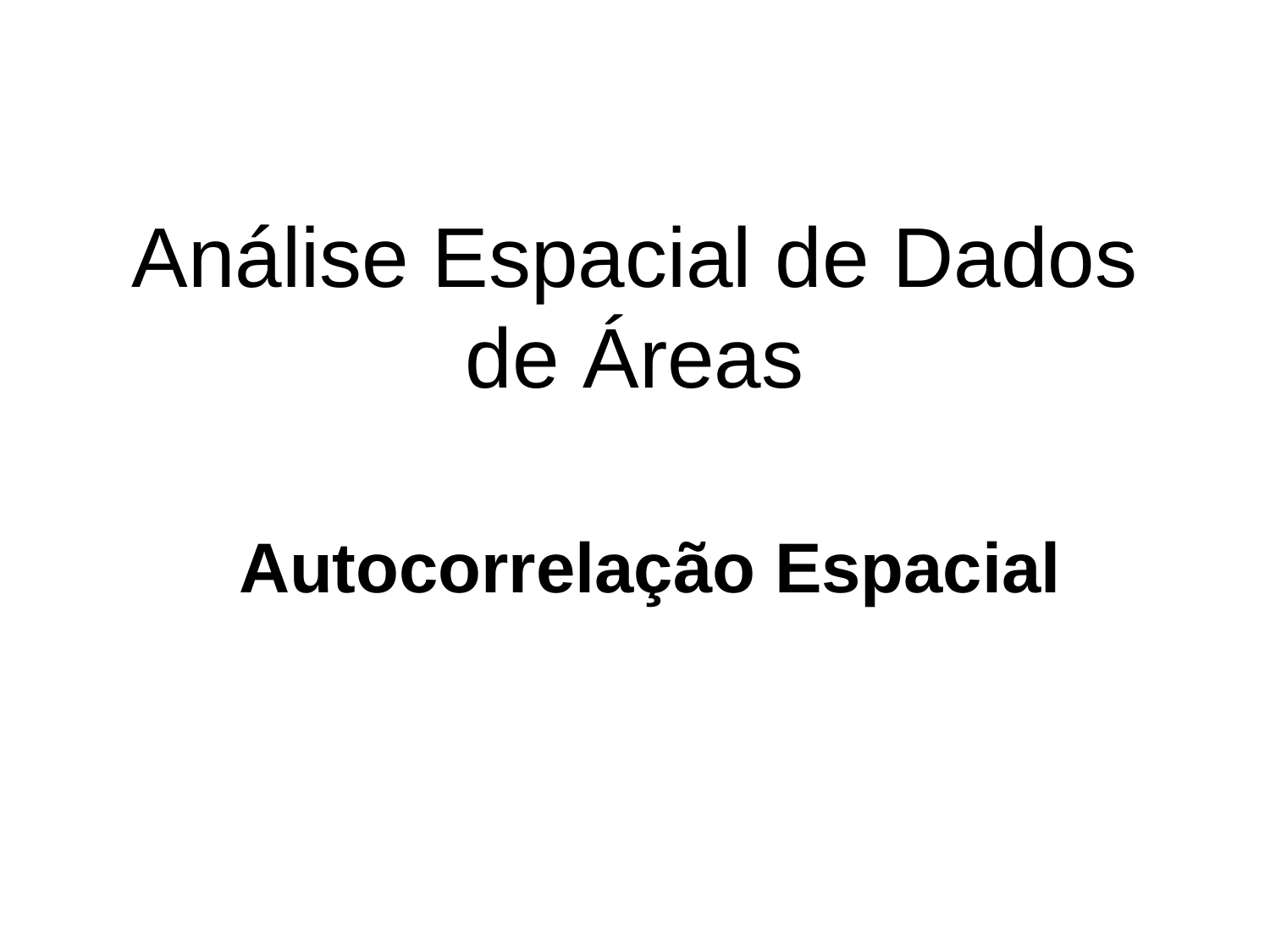

Análise Espacial de Dados de Áreas
Autocorrelação Espacial